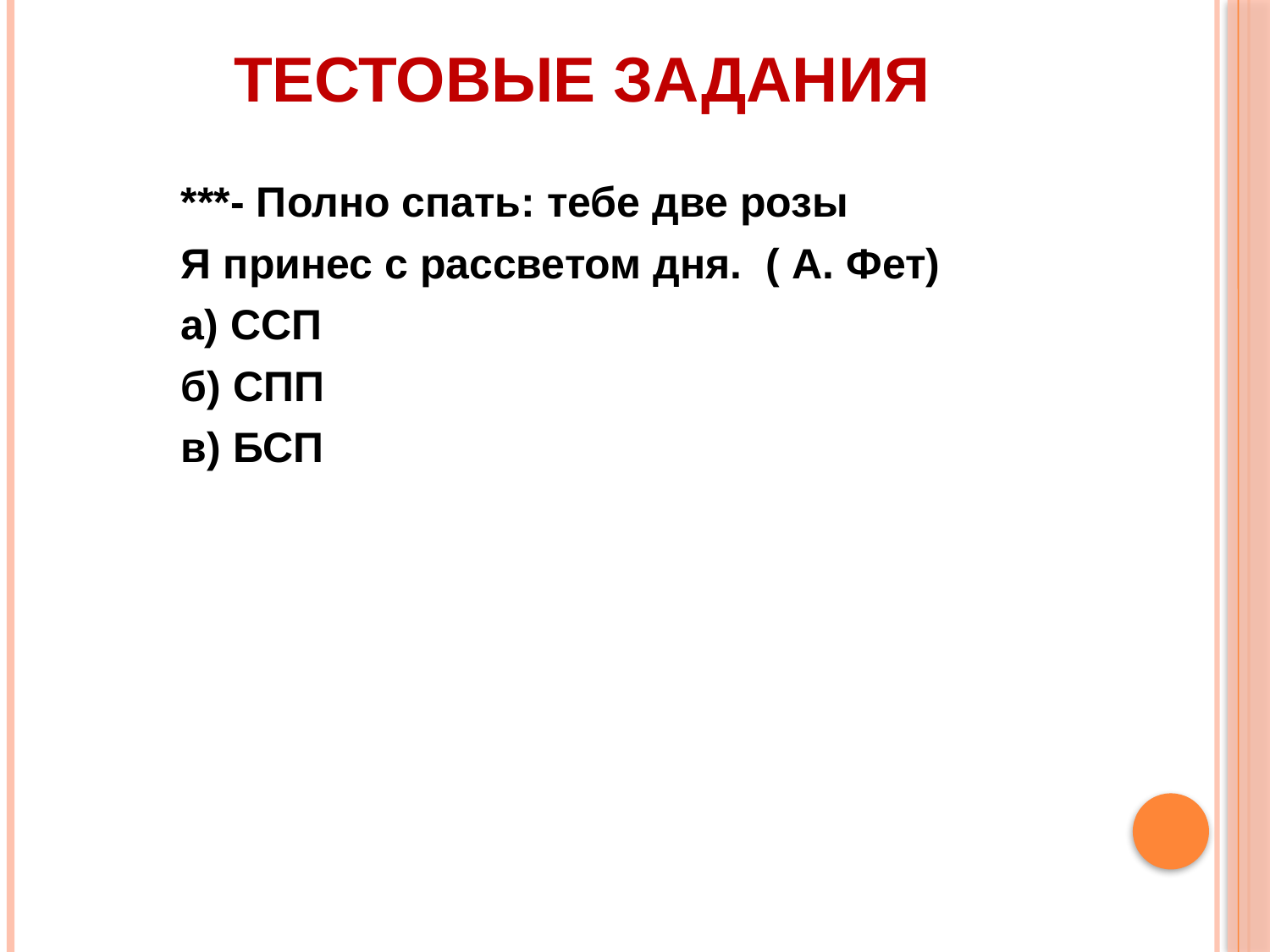

# Тестовые задания
***- Полно спать: тебе две розы
Я принес с рассветом дня.  ( А. Фет)
а) ССП
б) СПП
в) БСП